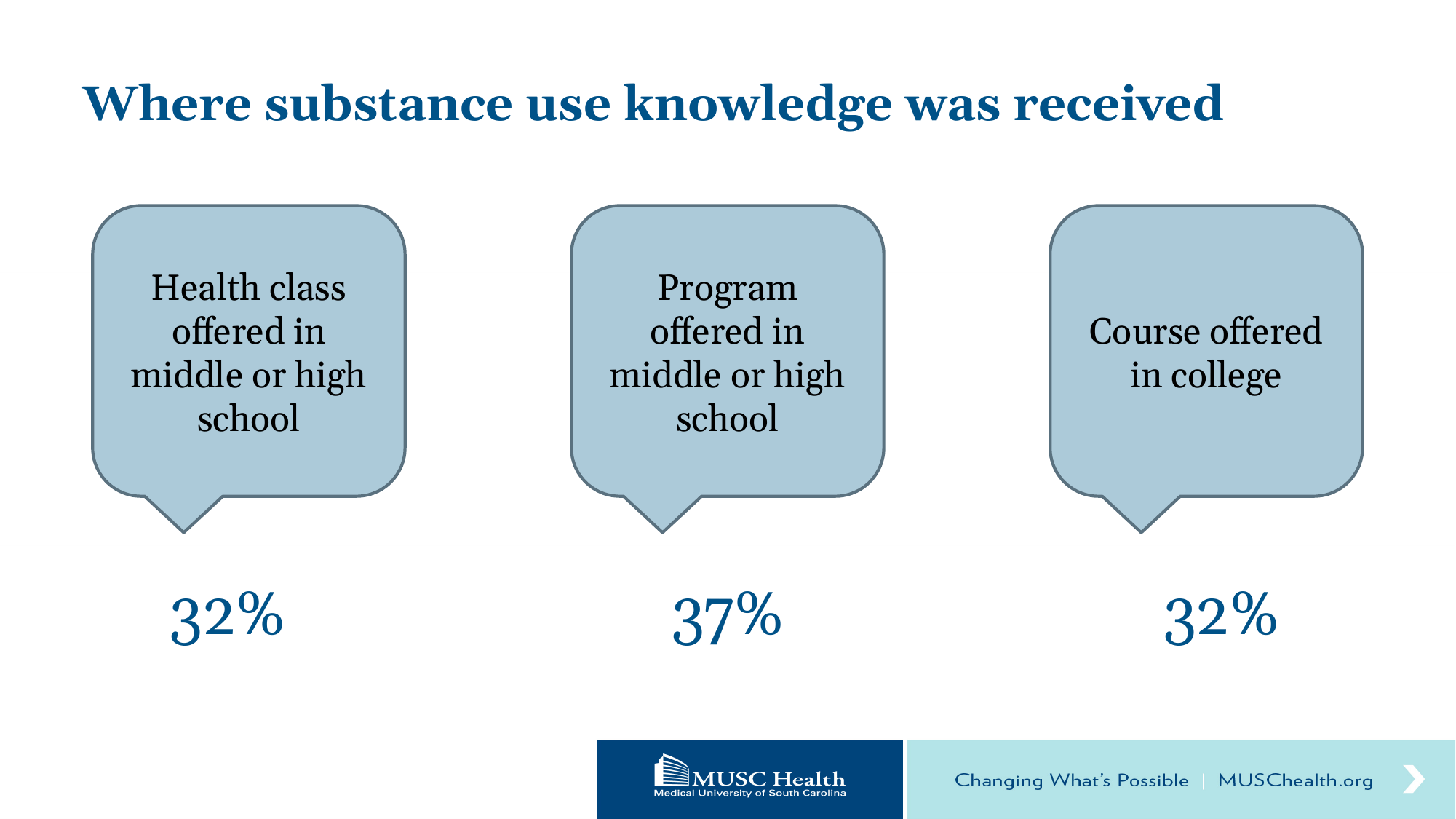

# Where substance use knowledge was received
Health class offered in middle or high school
Program offered in middle or high school
Course offered in college
32%
37%
32%